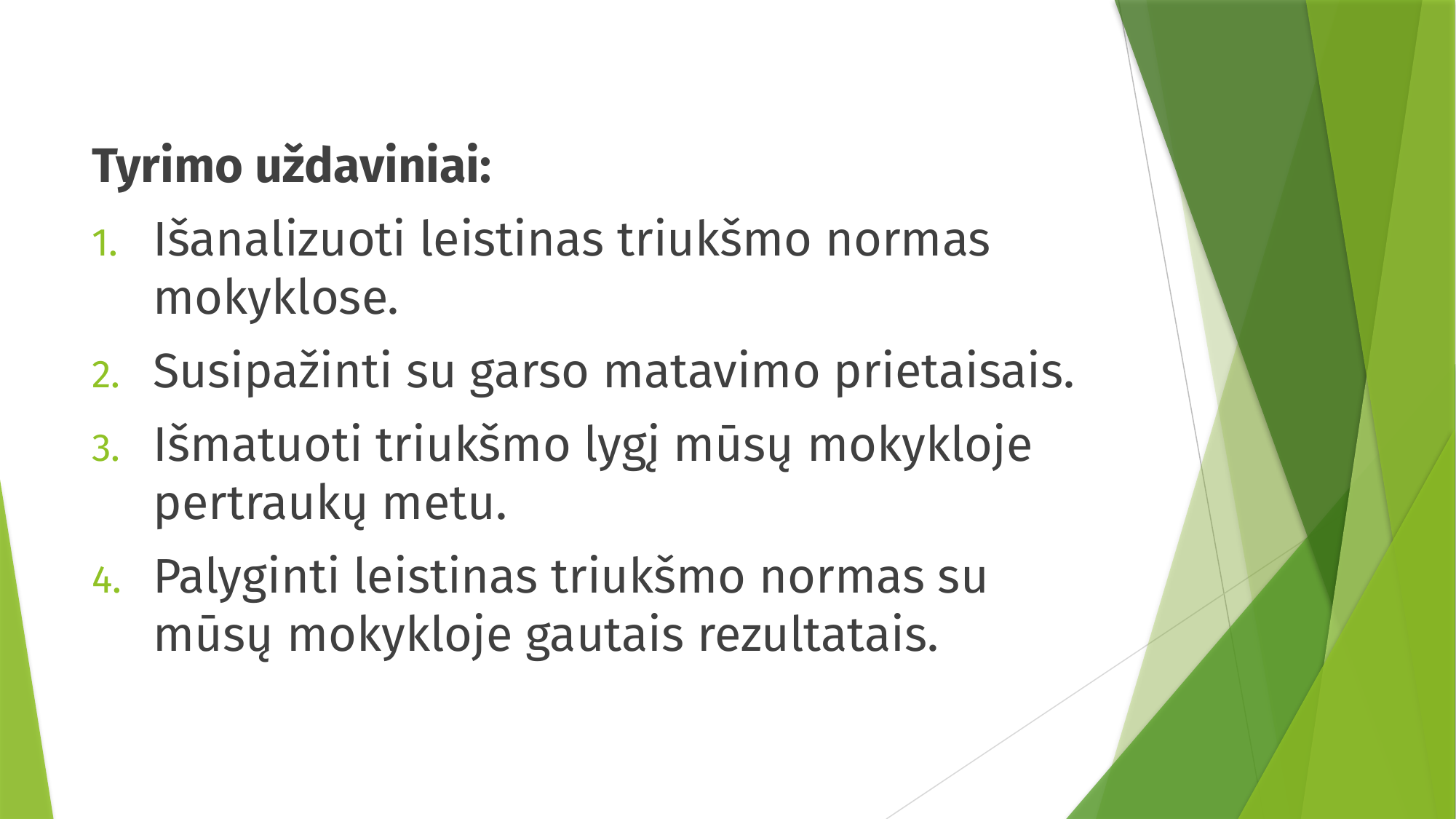

#
Tyrimo uždaviniai:
Išanalizuoti leistinas triukšmo normas mokyklose.
Susipažinti su garso matavimo prietaisais.
Išmatuoti triukšmo lygį mūsų mokykloje pertraukų metu.
Palyginti leistinas triukšmo normas su mūsų mokykloje gautais rezultatais.